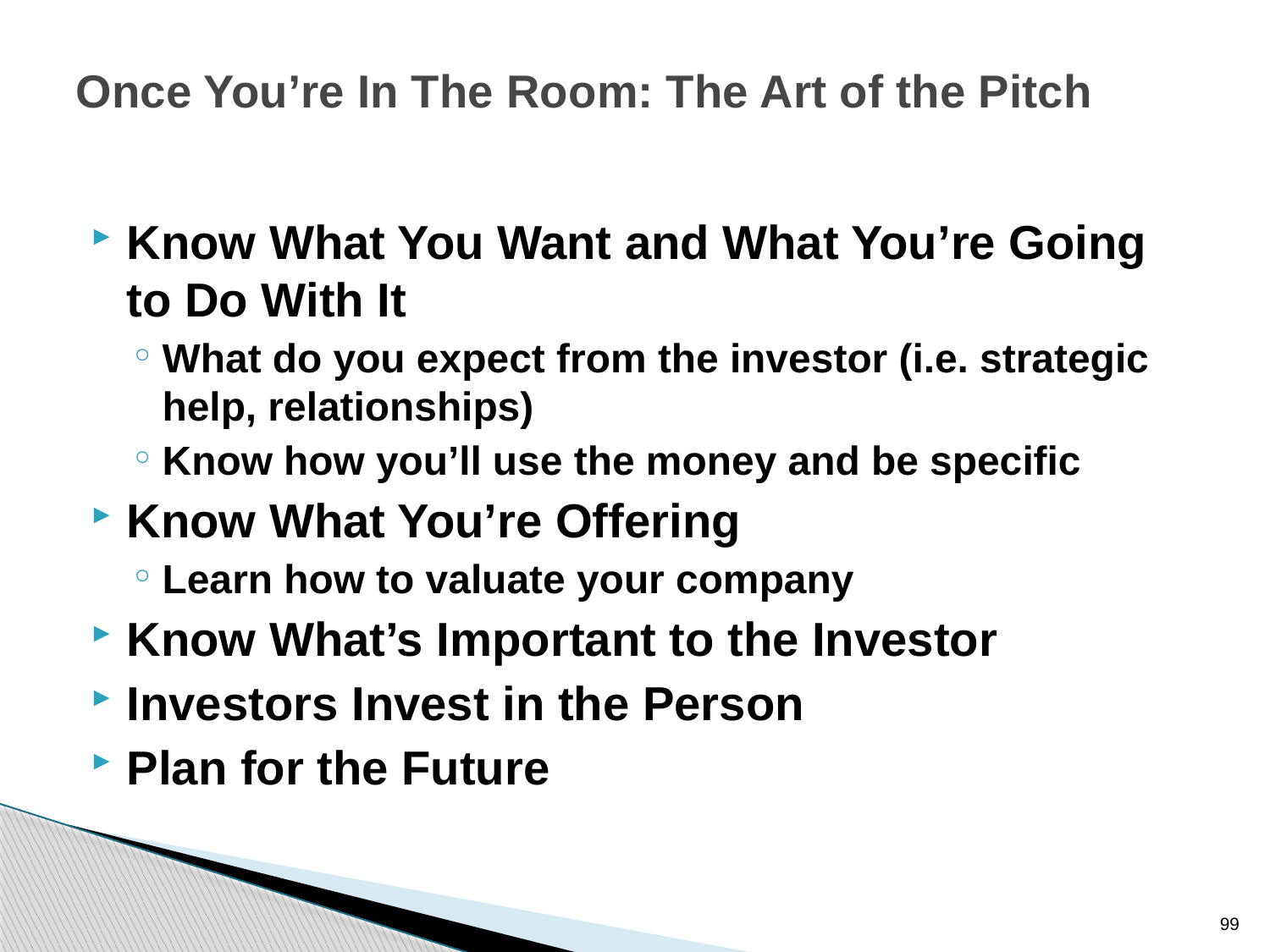

# Once You’re In The Room: The Art of the Pitch
Know What You Want and What You’re Going to Do With It
What do you expect from the investor (i.e. strategic help, relationships)
Know how you’ll use the money and be specific
Know What You’re Offering
Learn how to valuate your company
Know What’s Important to the Investor
Investors Invest in the Person
Plan for the Future

99